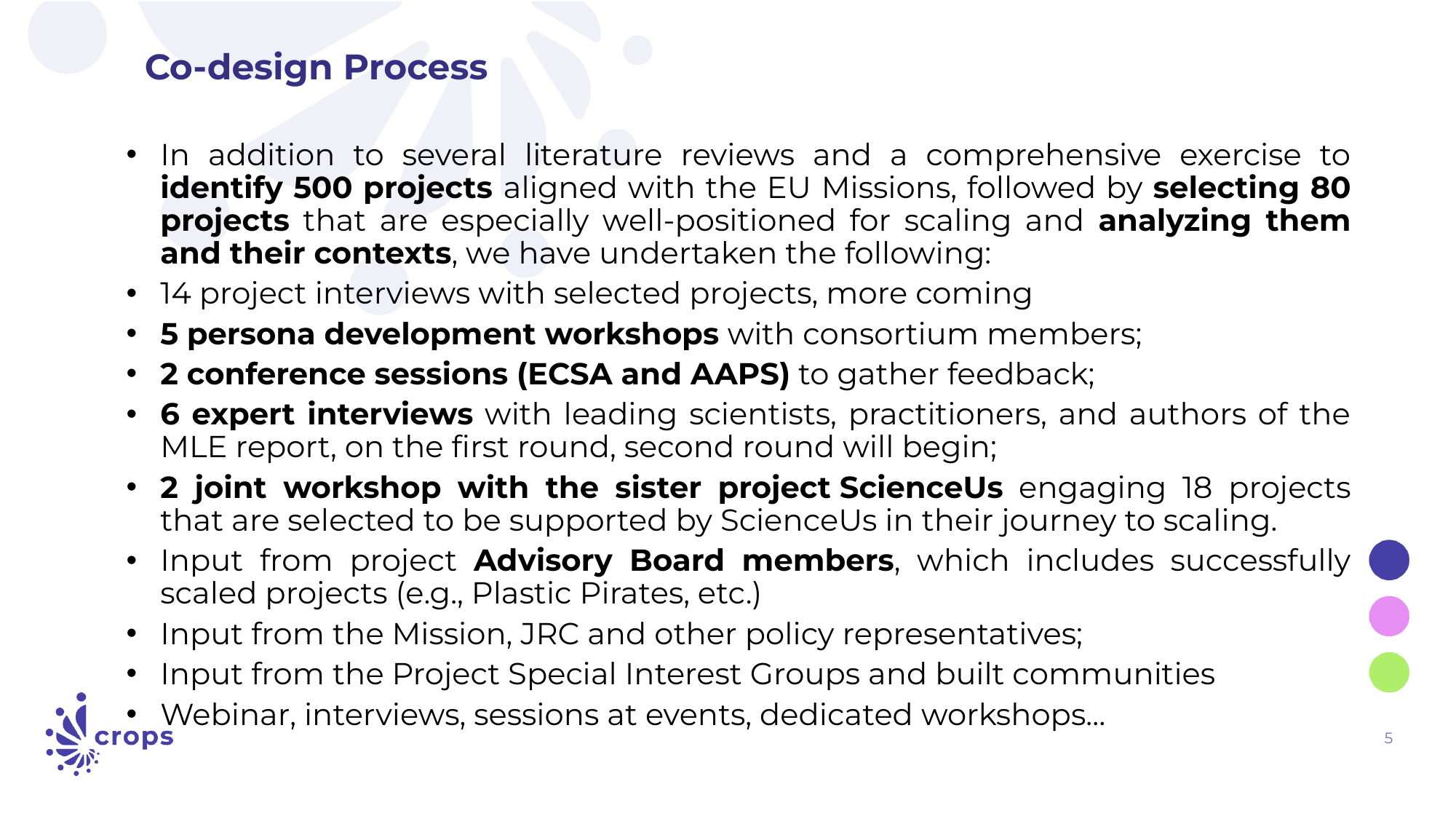

Co-design Process
In addition to several literature reviews and a comprehensive exercise to identify 500 projects aligned with the EU Missions, followed by selecting 80 projects that are especially well-positioned for scaling and analyzing them and their contexts, we have undertaken the following:
14 project interviews with selected projects, more coming
5 persona development workshops with consortium members;
2 conference sessions (ECSA and AAPS) to gather feedback;
6 expert interviews with leading scientists, practitioners, and authors of the MLE report, on the first round, second round will begin;
2 joint workshop with the sister project ScienceUs engaging 18 projects that are selected to be supported by ScienceUs in their journey to scaling.
Input from project Advisory Board members, which includes successfully scaled projects (e.g., Plastic Pirates, etc.)
Input from the Mission, JRC and other policy representatives;
Input from the Project Special Interest Groups and built communities
Webinar, interviews, sessions at events, dedicated workshops…

5